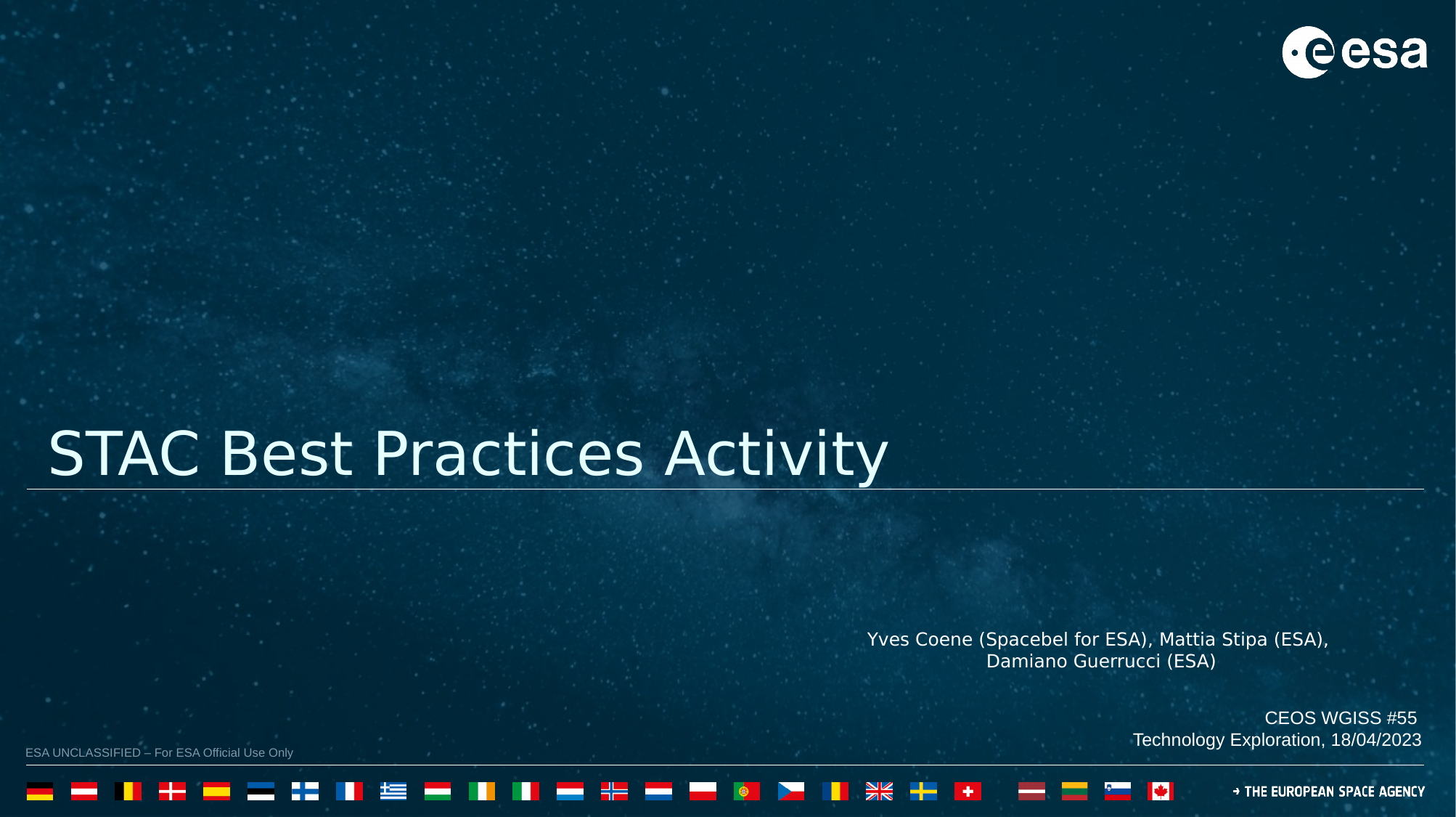

STAC Best Practices Activity
Yves Coene (Spacebel for ESA), Mattia Stipa (ESA),
Damiano Guerrucci (ESA)

CEOS WGISS #55
Technology Exploration, 18/04/2023